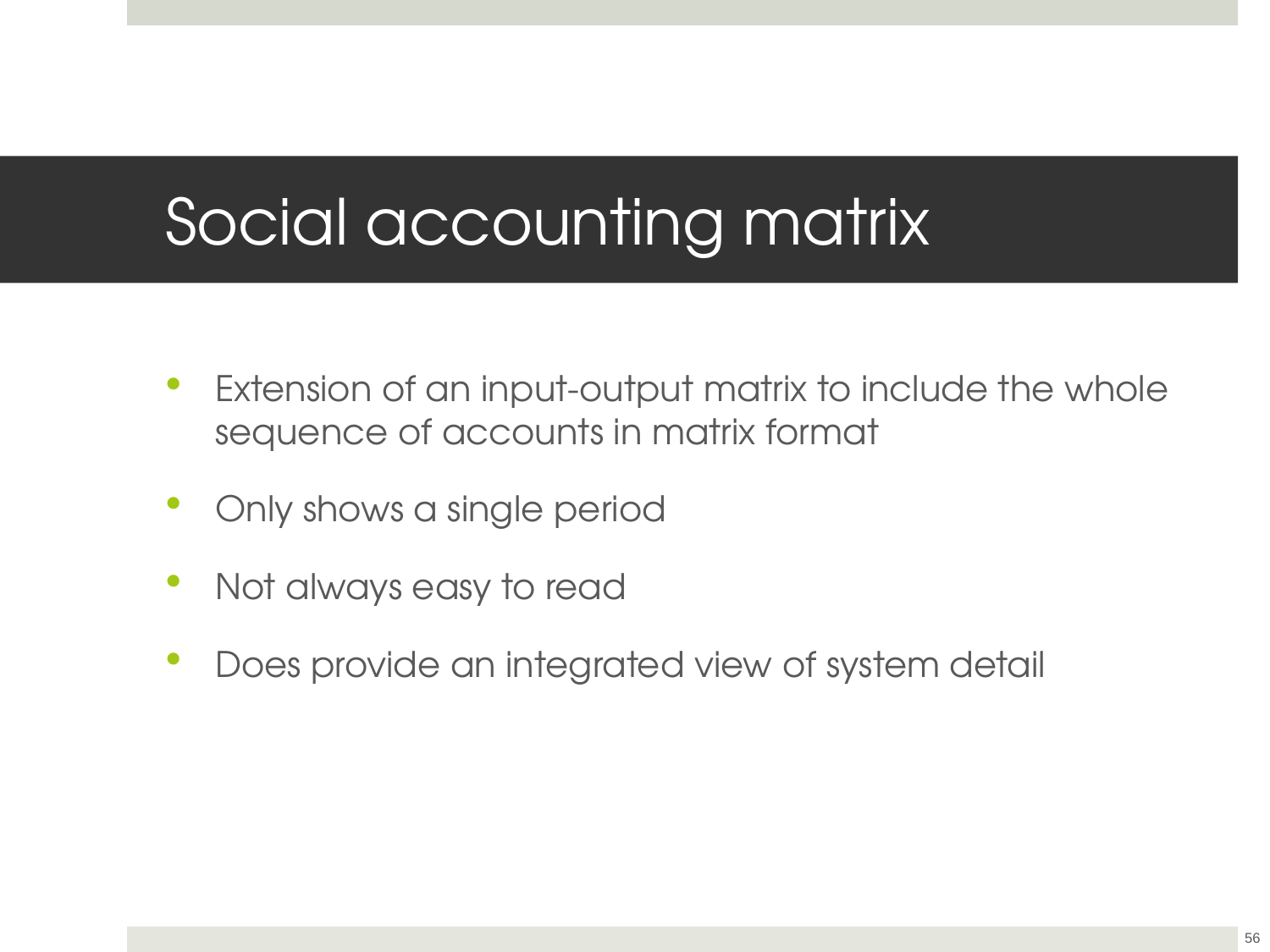

# Social accounting matrix
Extension of an input-output matrix to include the whole sequence of accounts in matrix format
Only shows a single period
Not always easy to read
Does provide an integrated view of system detail
56